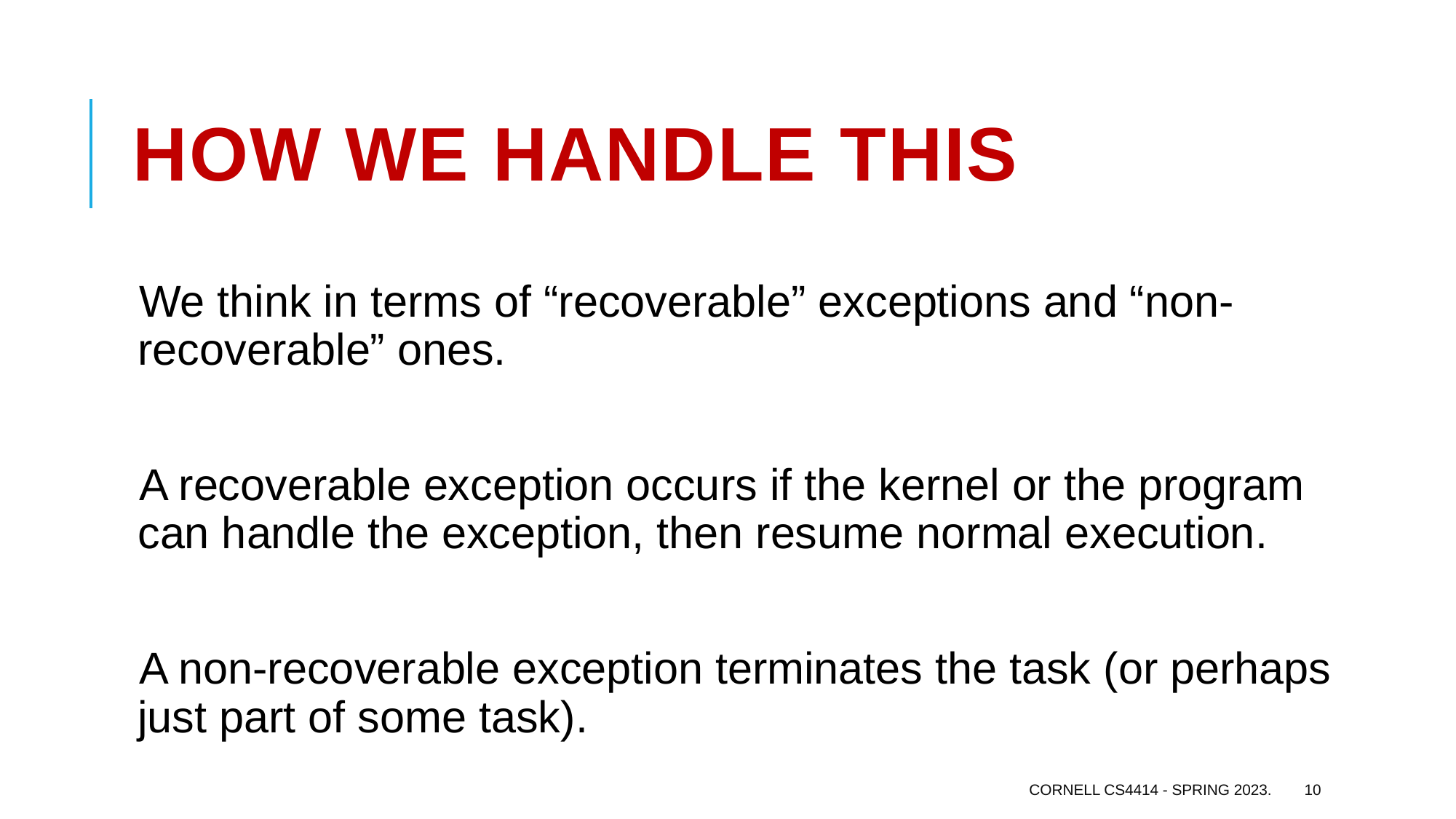

# How we handle this
We think in terms of “recoverable” exceptions and “non-recoverable” ones.

A recoverable exception occurs if the kernel or the program can handle the exception, then resume normal execution.

A non-recoverable exception terminates the task (or perhaps just part of some task).
Cornell CS4414 - Spring 2023.
10